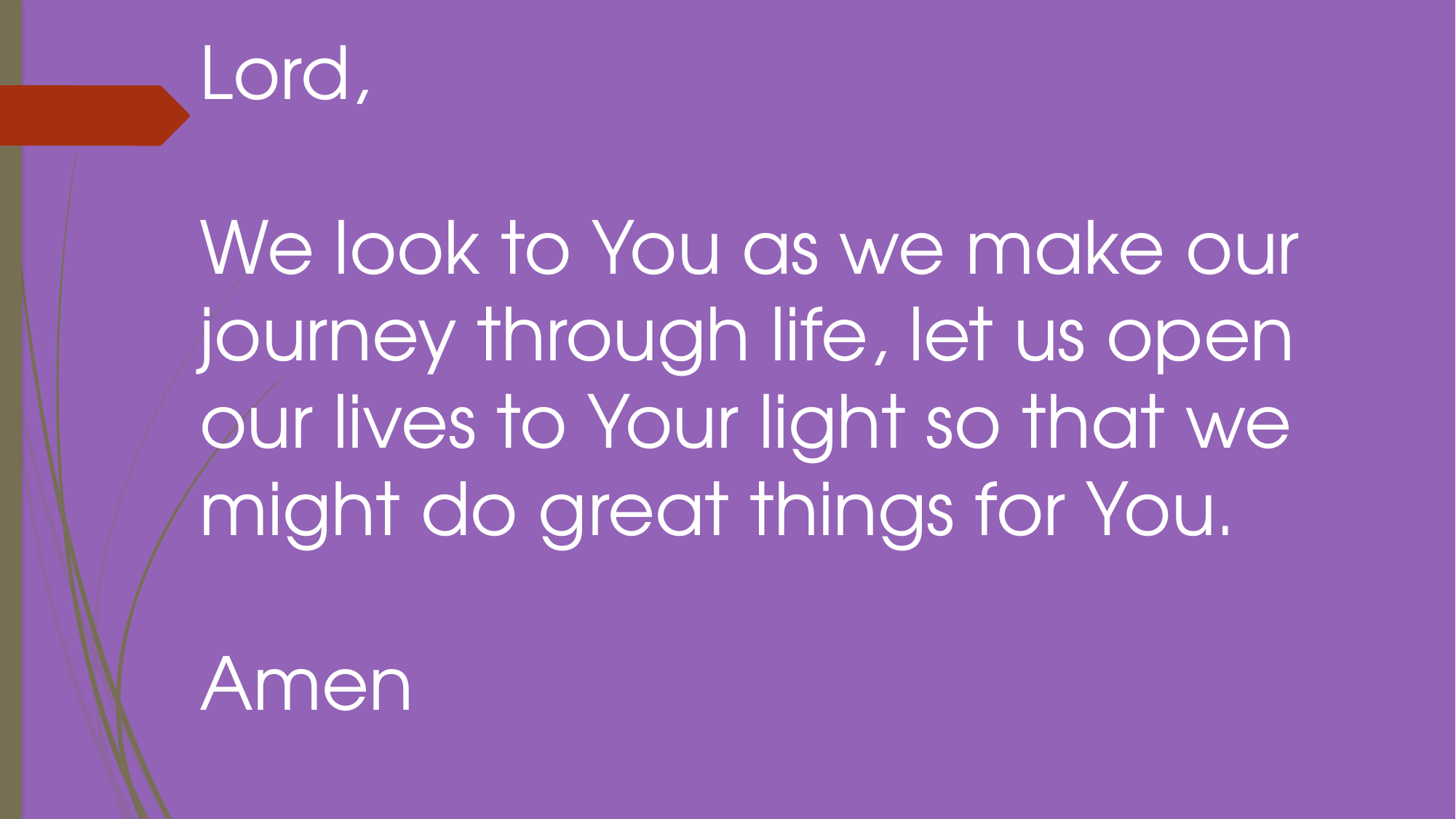

Lord,
We look to You as we make our journey through life, let us open our lives to Your light so that we might do great things for You.

Amen